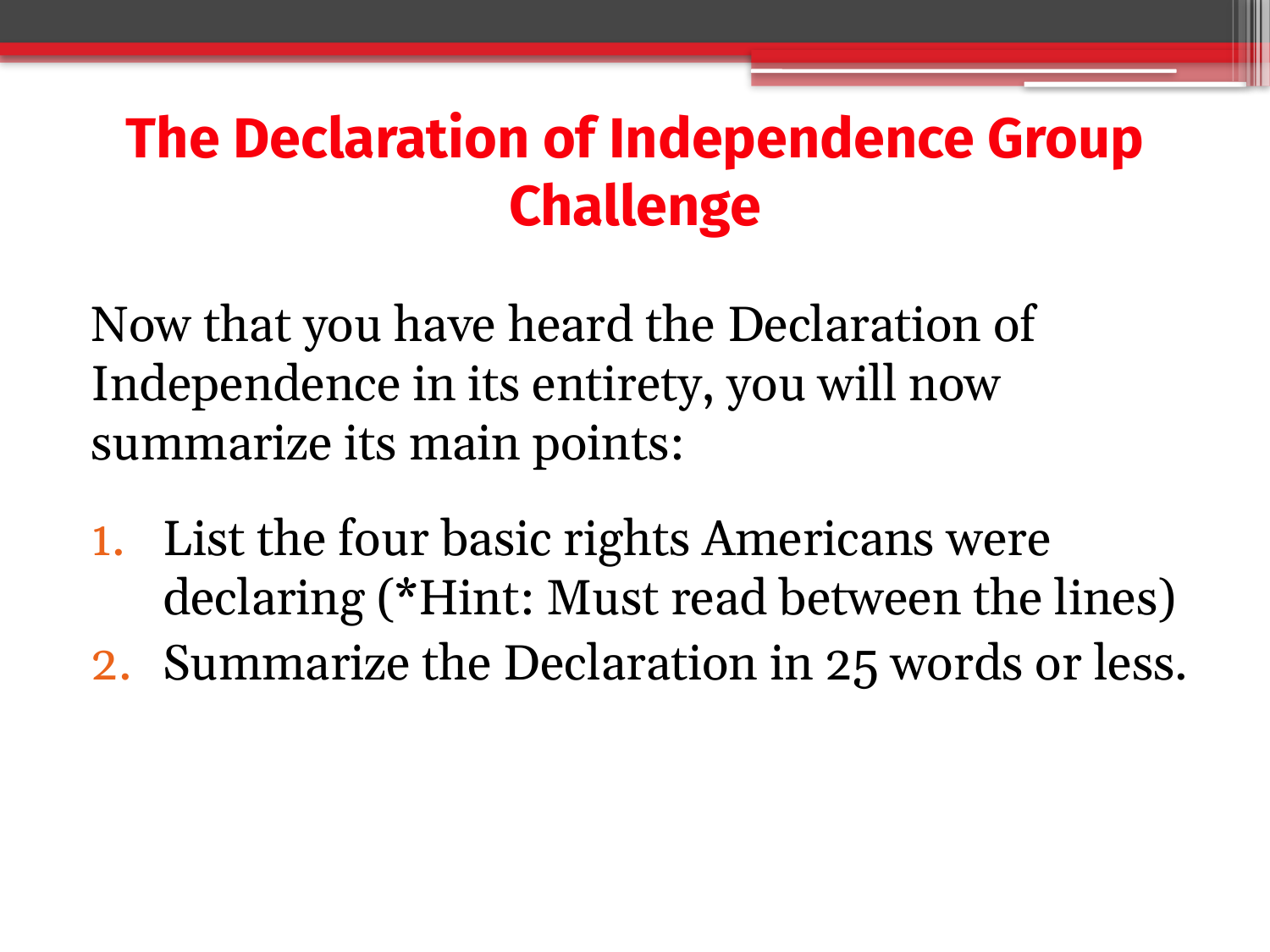

# The Declaration of Independence Group Challenge
Now that you have heard the Declaration of Independence in its entirety, you will now summarize its main points:
List the four basic rights Americans were declaring (*Hint: Must read between the lines)
Summarize the Declaration in 25 words or less.